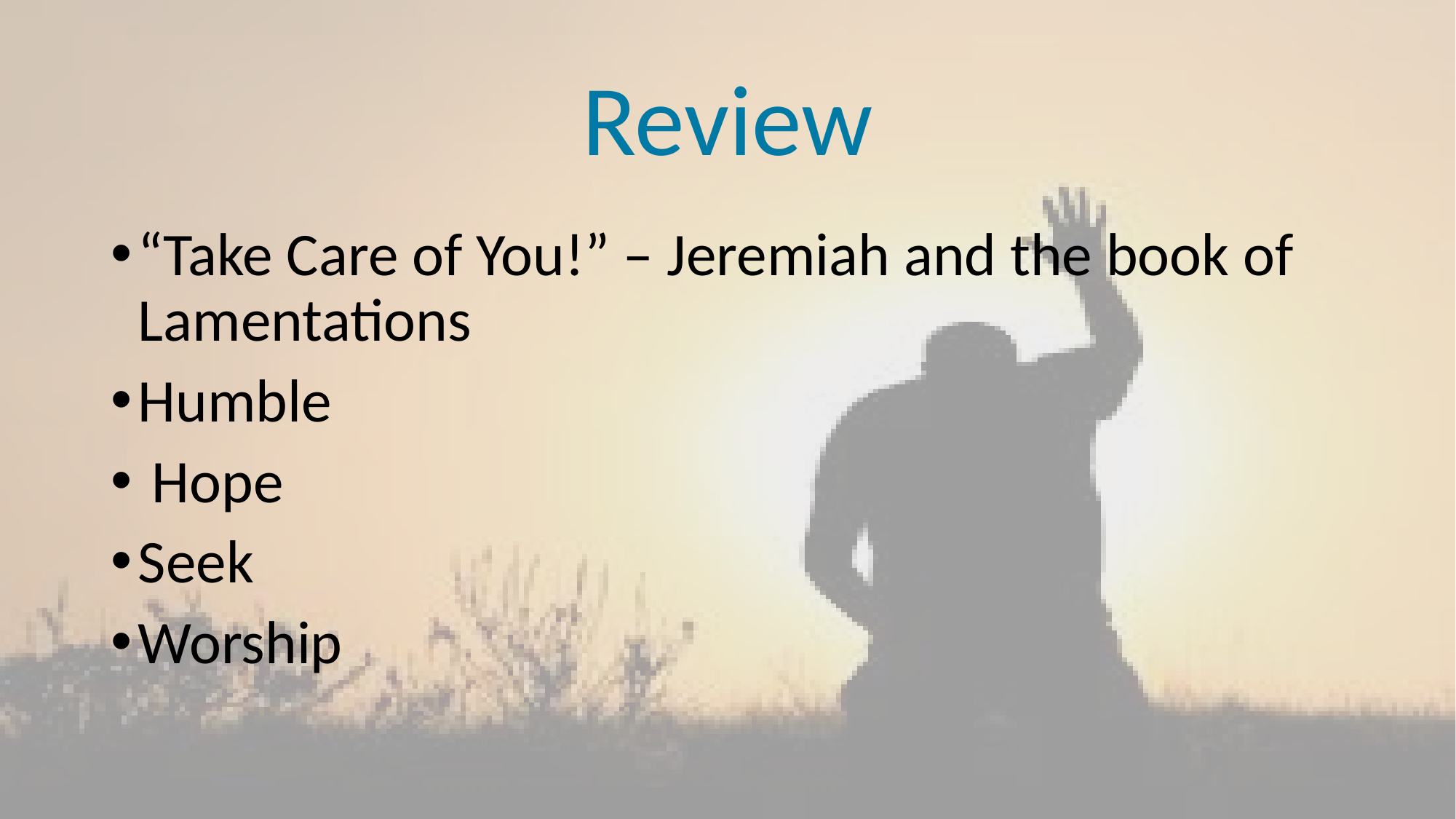

# Review
“Take Care of You!” – Jeremiah and the book of Lamentations
Humble
 Hope
Seek
Worship